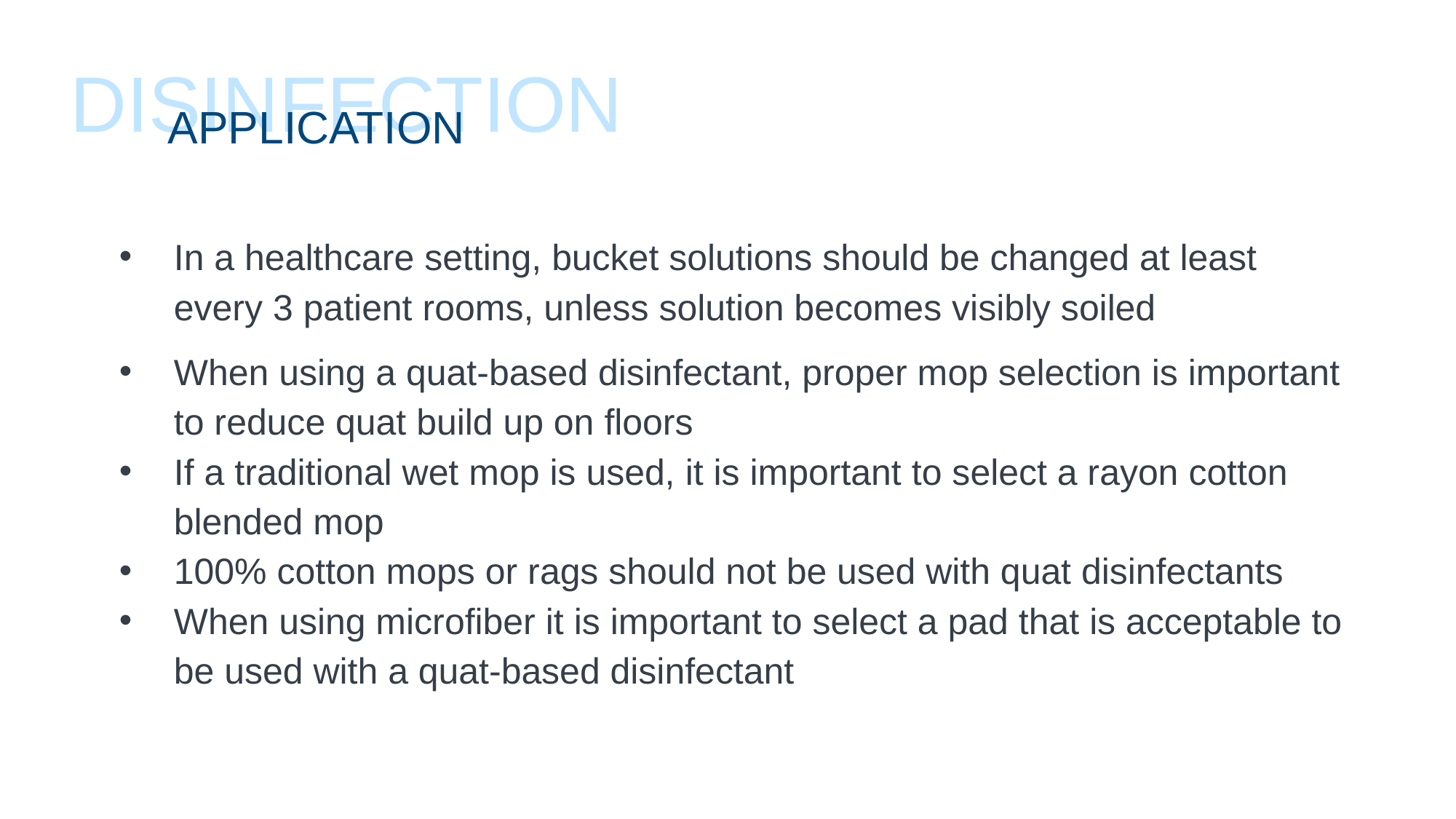

Disinfection
# Application

In a healthcare setting, bucket solutions should be changed at least every 3 patient rooms, unless solution becomes visibly soiled
When using a quat-based disinfectant, proper mop selection is important to reduce quat build up on floors
If a traditional wet mop is used, it is important to select a rayon cotton blended mop
100% cotton mops or rags should not be used with quat disinfectants
When using microfiber it is important to select a pad that is acceptable to be used with a quat-based disinfectant